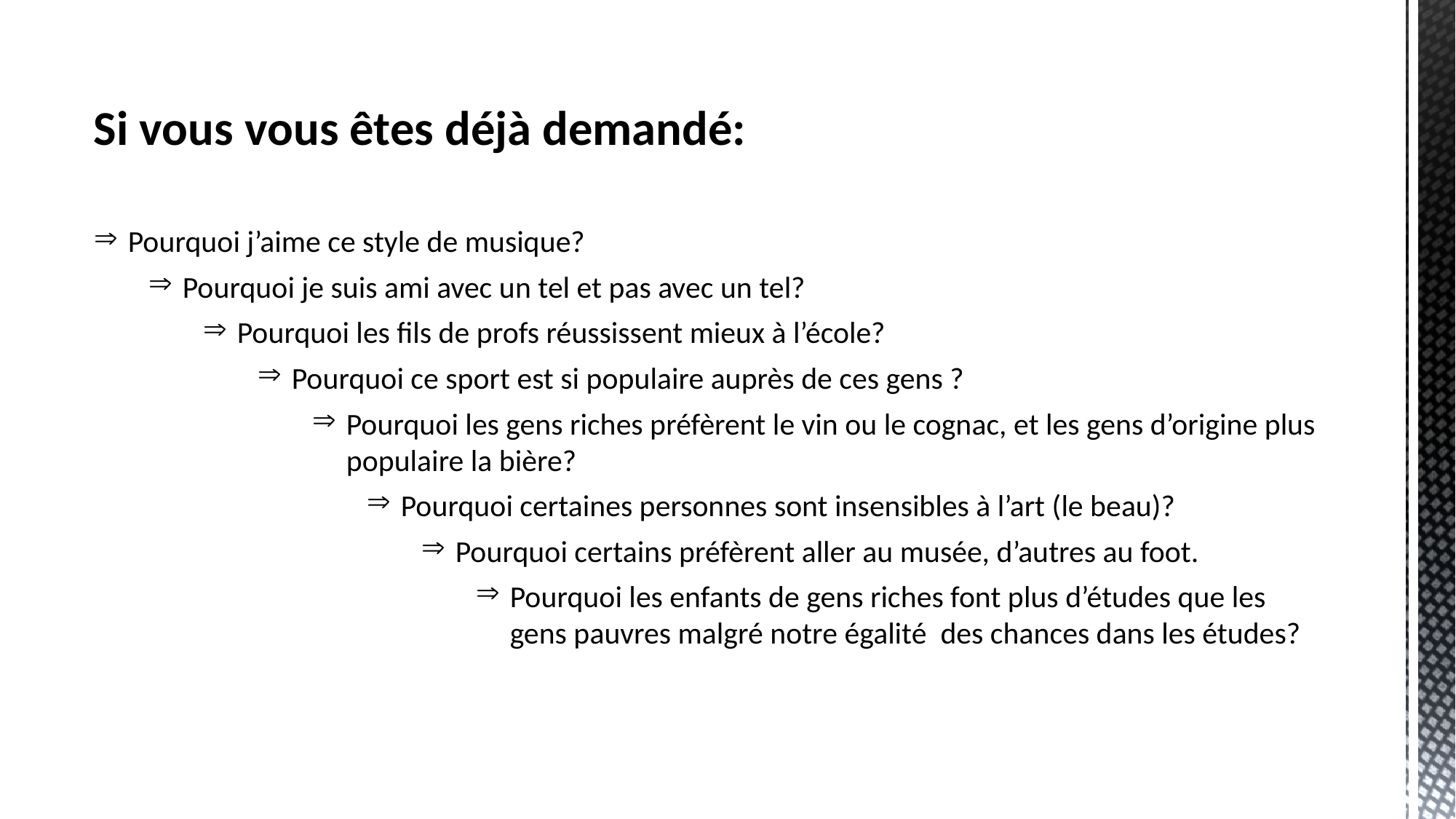

Si vous vous êtes déjà demandé:

Pourquoi j’aime ce style de musique?
Pourquoi je suis ami avec un tel et pas avec un tel?
Pourquoi les fils de profs réussissent mieux à l’école?
Pourquoi ce sport est si populaire auprès de ces gens ?
Pourquoi les gens riches préfèrent le vin ou le cognac, et les gens d’origine plus populaire la bière?
Pourquoi certaines personnes sont insensibles à l’art (le beau)?
Pourquoi certains préfèrent aller au musée, d’autres au foot.
Pourquoi les enfants de gens riches font plus d’études que les gens pauvres malgré notre égalité  des chances dans les études?